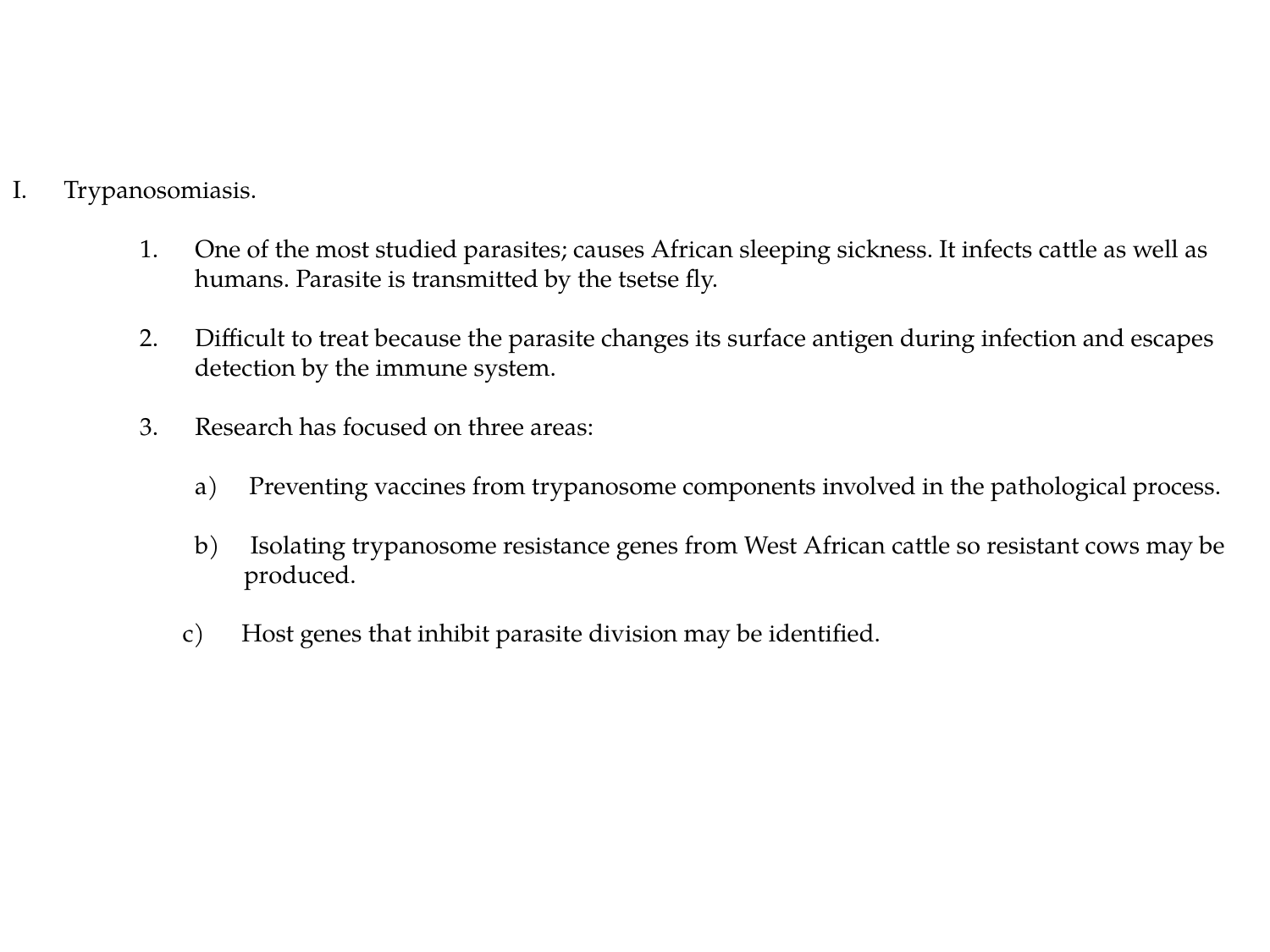

I.      Trypanosomiasis.

	1.      One of the most studied parasites; causes African sleeping sickness. It infects cattle as well as 	         humans. Parasite is transmitted by the tsetse fly.

	2.      Difficult to treat because the parasite changes its surface antigen during infection and escapes 	         detection by the immune system.

	3.      Research has focused on three areas:

	         a)     Preventing vaccines from trypanosome components involved in the pathological process.

	         b)     Isolating trypanosome resistance genes from West African cattle so resistant cows may be 	                 produced.

	       c)      Host genes that inhibit parasite division may be identified.